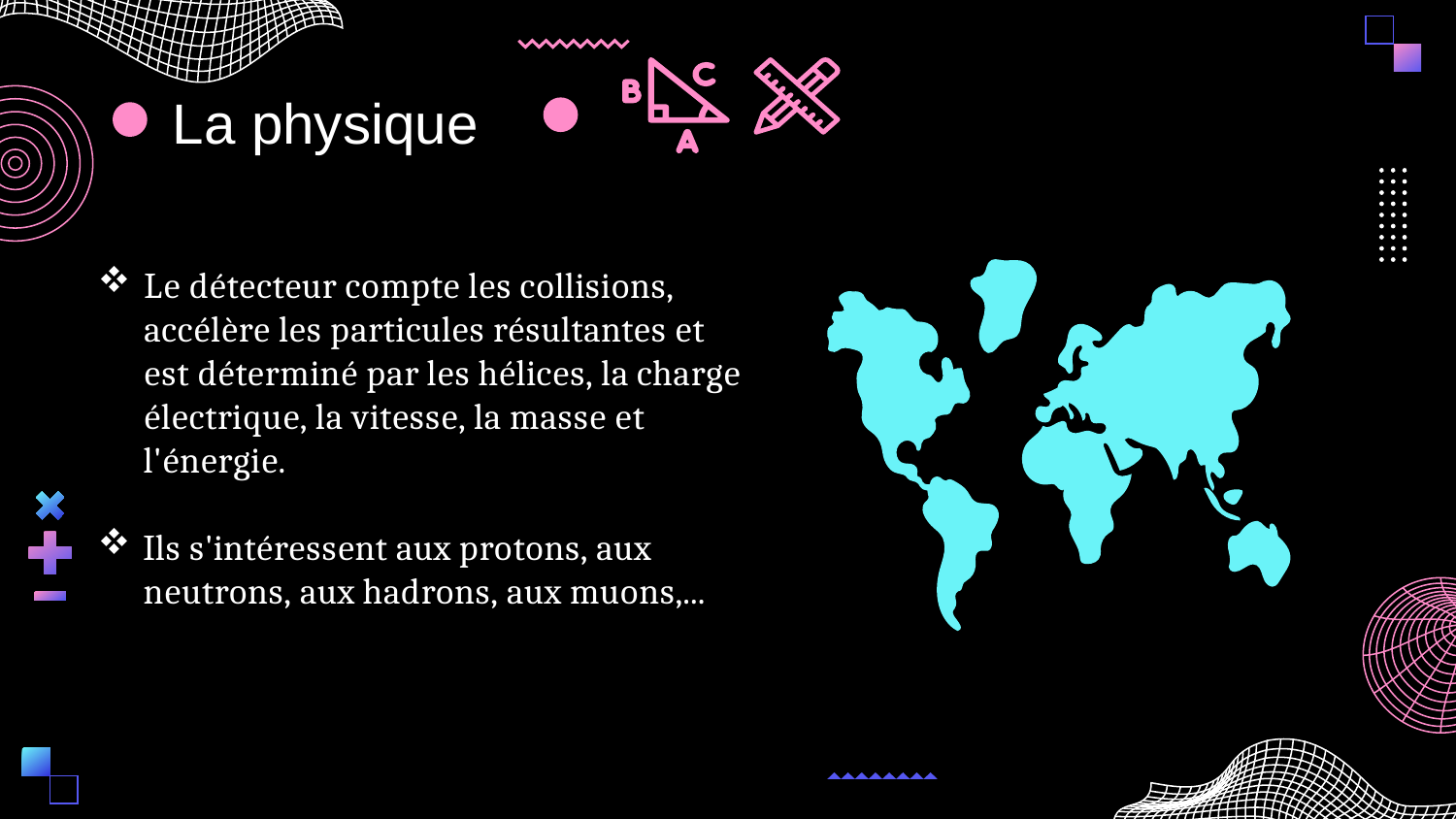

# La physique

Le détecteur compte les collisions, accélère les particules résultantes et est déterminé par les hélices, la charge électrique, la vitesse, la masse et l'énergie.

Ils s'intéressent aux protons, aux neutrons, aux hadrons, aux muons,...